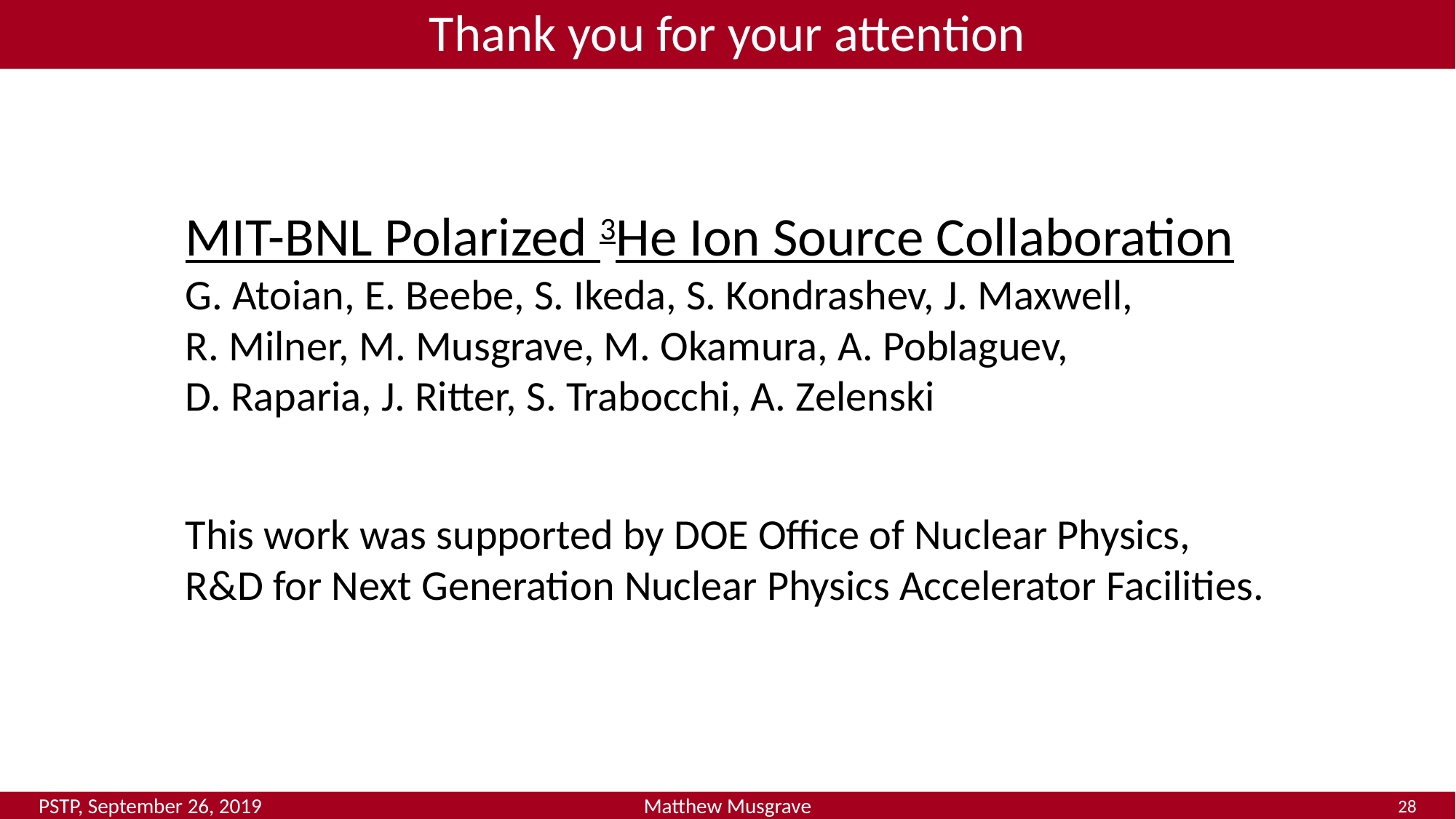

# Thank you for your attention
MIT-BNL Polarized 3He Ion Source Collaboration
G. Atoian, E. Beebe, S. Ikeda, S. Kondrashev, J. Maxwell,
R. Milner, M. Musgrave, M. Okamura, A. Poblaguev,
D. Raparia, J. Ritter, S. Trabocchi, A. Zelenski

This work was supported by DOE Office of Nuclear Physics, R&D for Next Generation Nuclear Physics Accelerator Facilities.

PSTP, September 26, 2019
Matthew Musgrave
28